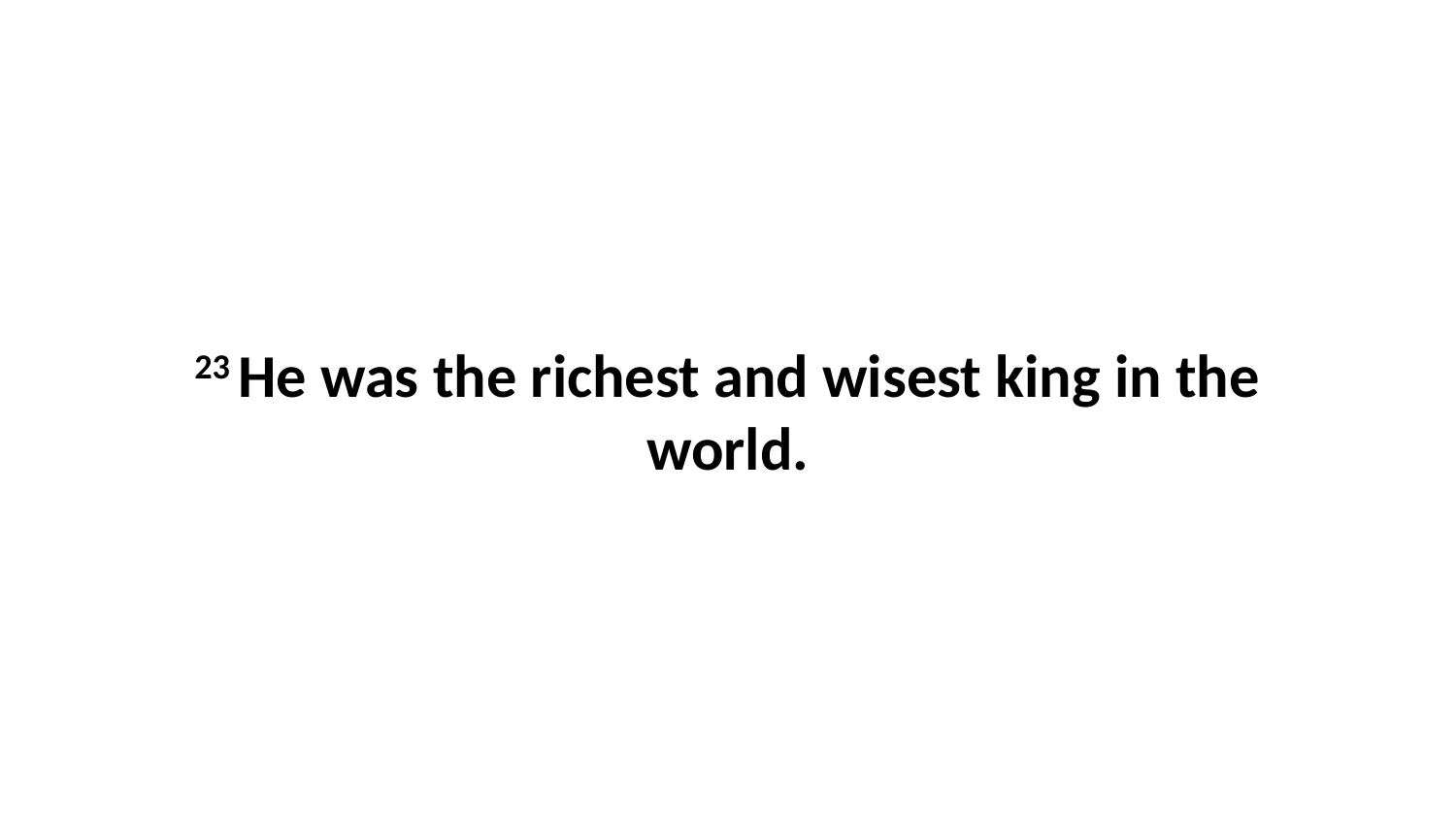

23 He was the richest and wisest king in the world.